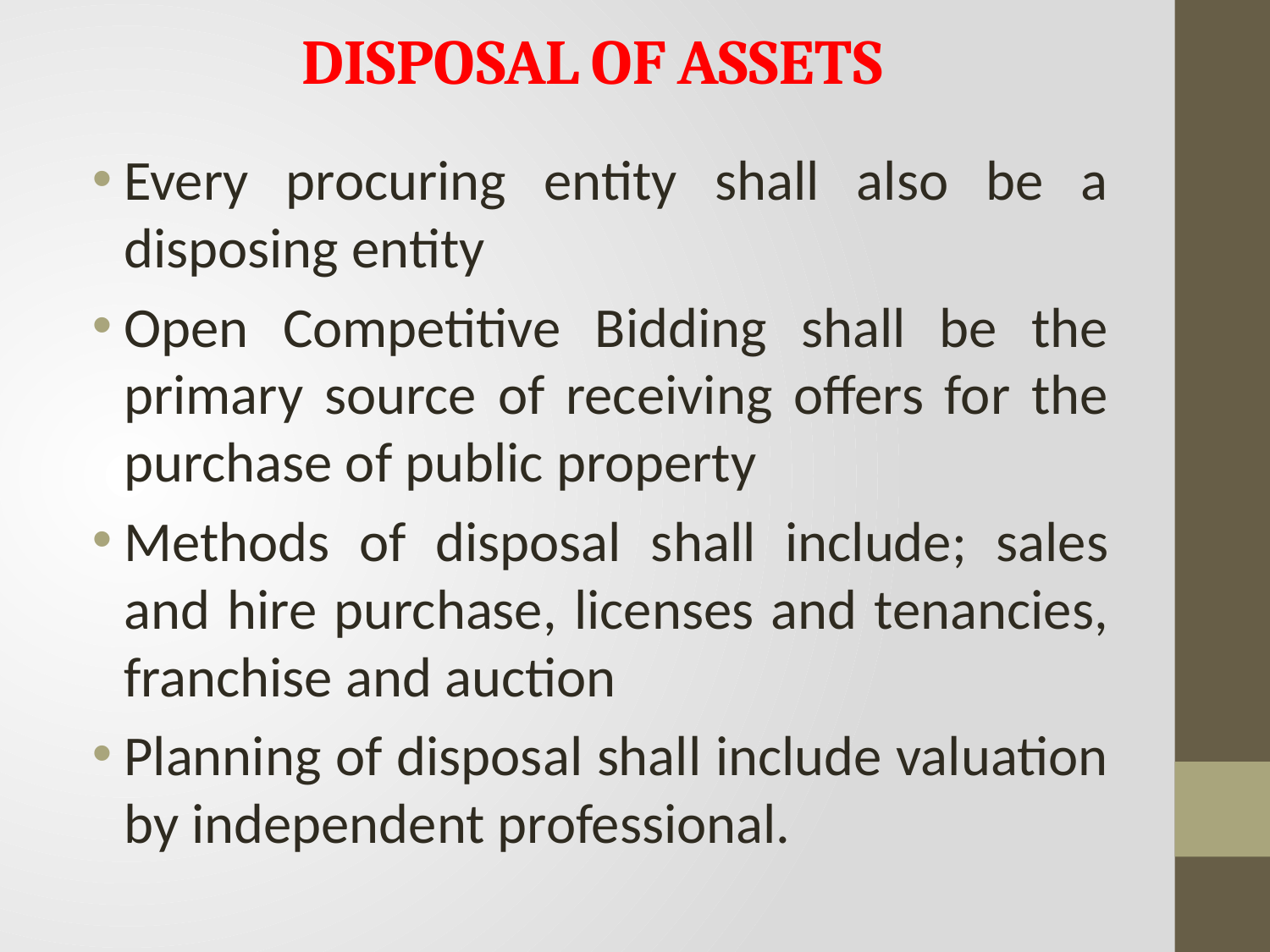

# DISPOSAL OF ASSETS
Every procuring entity shall also be a disposing entity
Open Competitive Bidding shall be the primary source of receiving offers for the purchase of public property
Methods of disposal shall include; sales and hire purchase, licenses and tenancies, franchise and auction
Planning of disposal shall include valuation by independent professional.